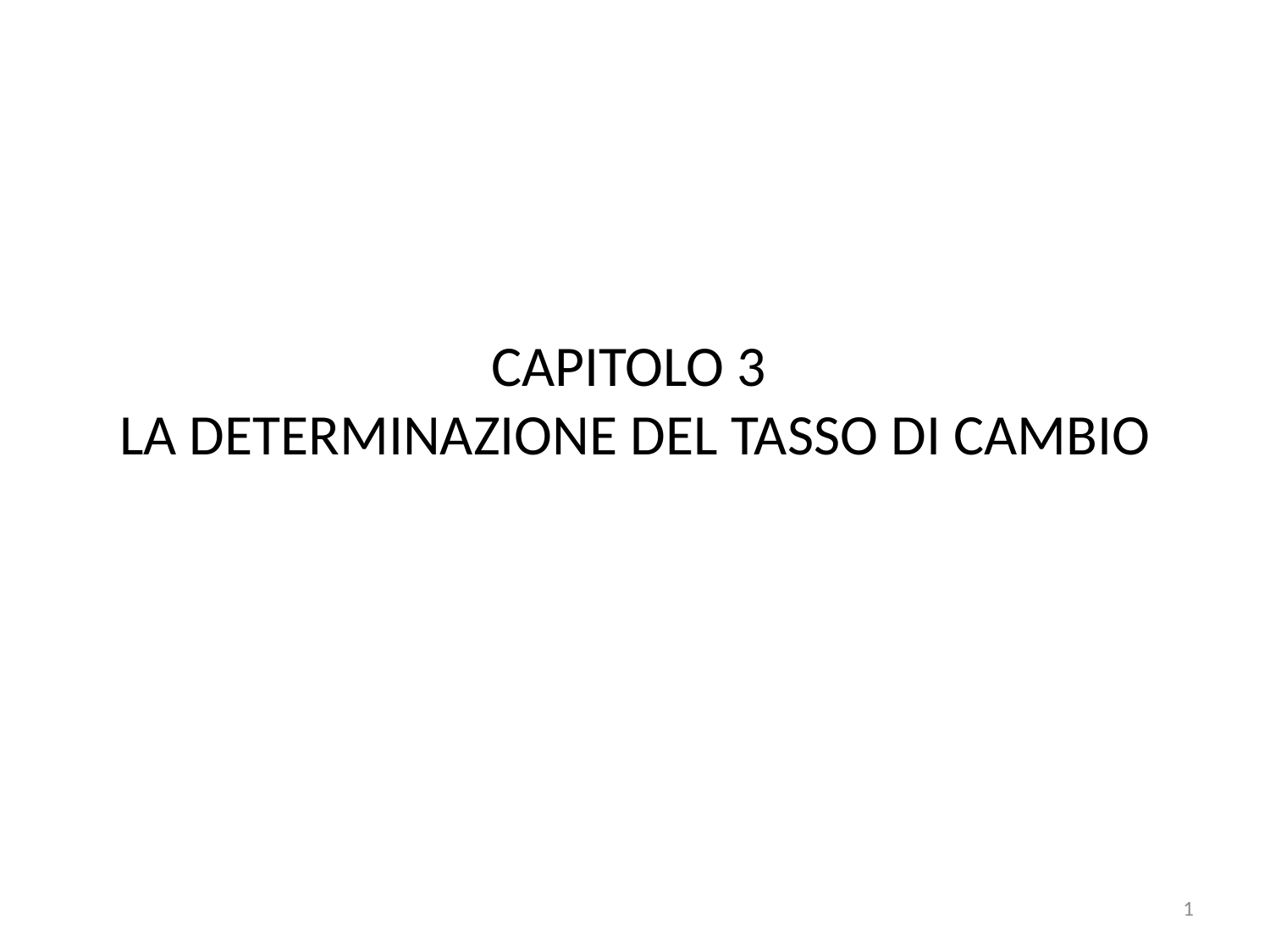

# CAPITOLO 3 LA DETERMINAZIONE DEL TASSO DI CAMBIO

1